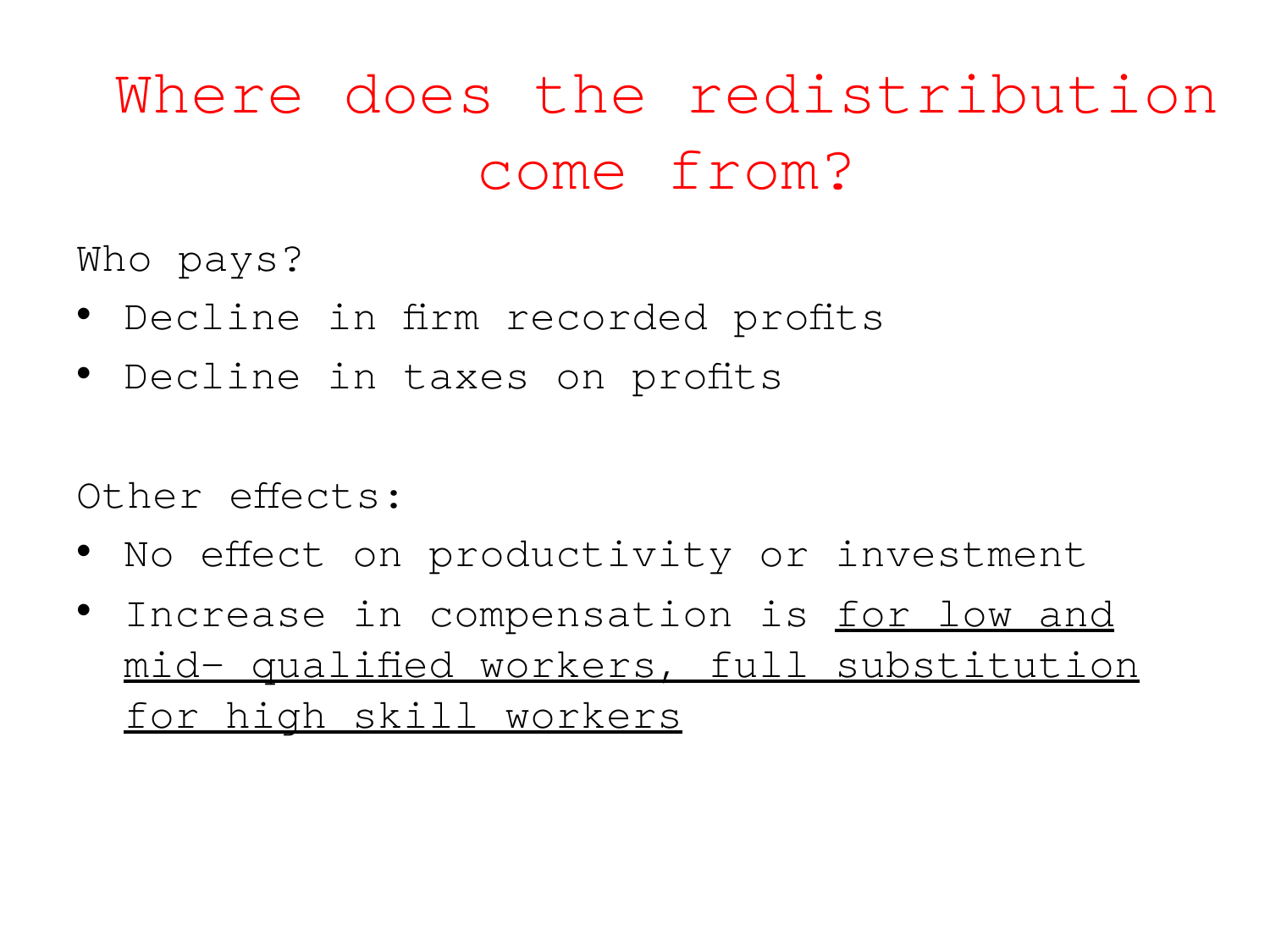

# Where does the redistribution come from?
Who pays?
Decline in firm recorded profits
Decline in taxes on profits

Other effects:
No effect on productivity or investment
Increase in compensation is for low and mid- qualified workers, full substitution for high skill workers